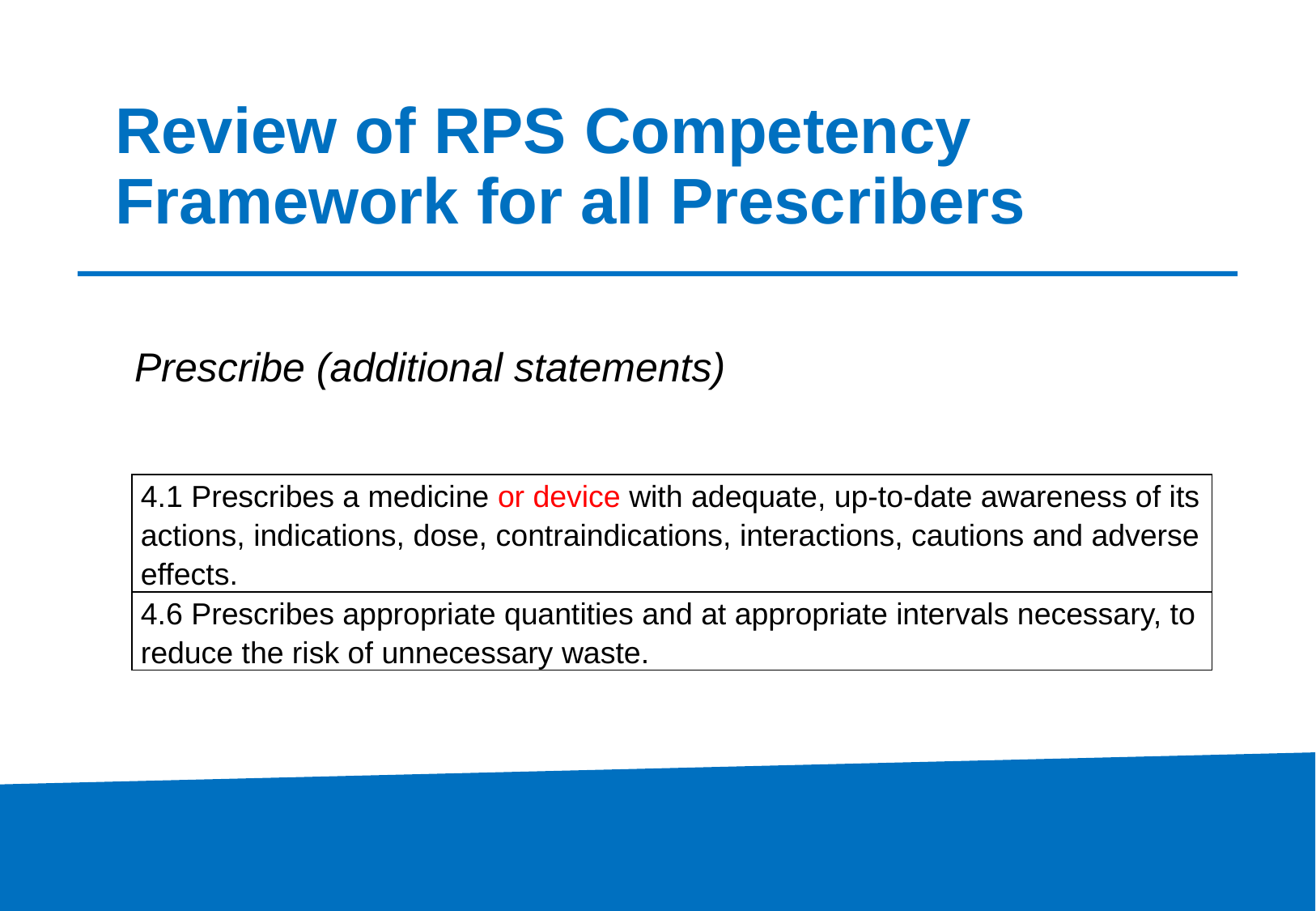

# Review of RPS Competency Framework for all Prescribers
Prescribe (additional statements)

| 4.1 Prescribes a medicine or device with adequate, up-to-date awareness of its actions, indications, dose, contraindications, interactions, cautions and adverse effects. |
| --- |
| 4.6 Prescribes appropriate quantities and at appropriate intervals necessary, to reduce the risk of unnecessary waste. |